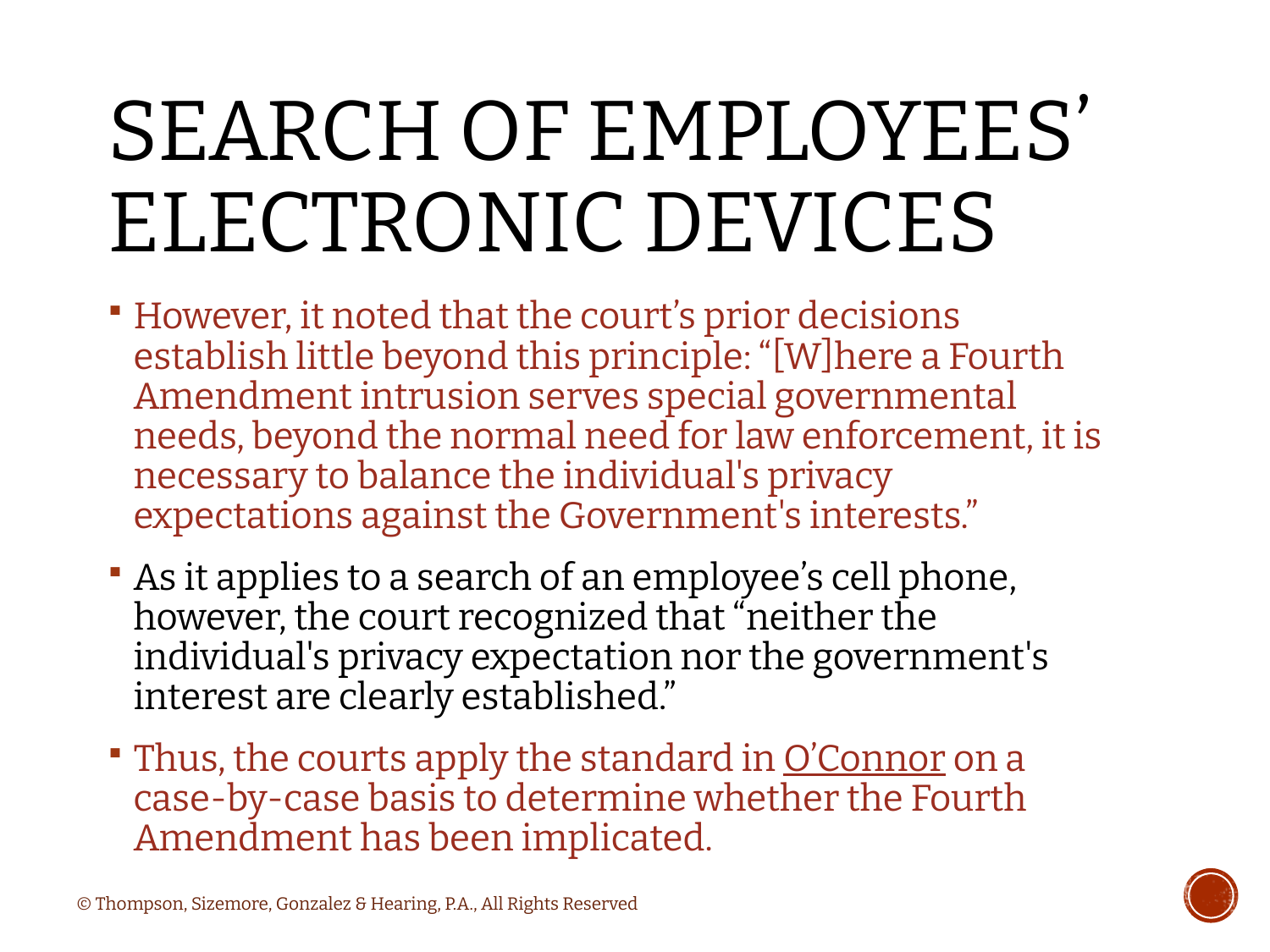

# Search of employees’ electronic devices
However, it noted that the court’s prior decisions establish little beyond this principle: “[W]here a Fourth Amendment intrusion serves special governmental needs, beyond the normal need for law enforcement, it is necessary to balance the individual's privacy expectations against the Government's interests.”
As it applies to a search of an employee’s cell phone, however, the court recognized that “neither the individual's privacy expectation nor the government's interest are clearly established.”
Thus, the courts apply the standard in O’Connor on a case-by-case basis to determine whether the Fourth Amendment has been implicated.

© Thompson, Sizemore, Gonzalez & Hearing, P.A., All Rights Reserved